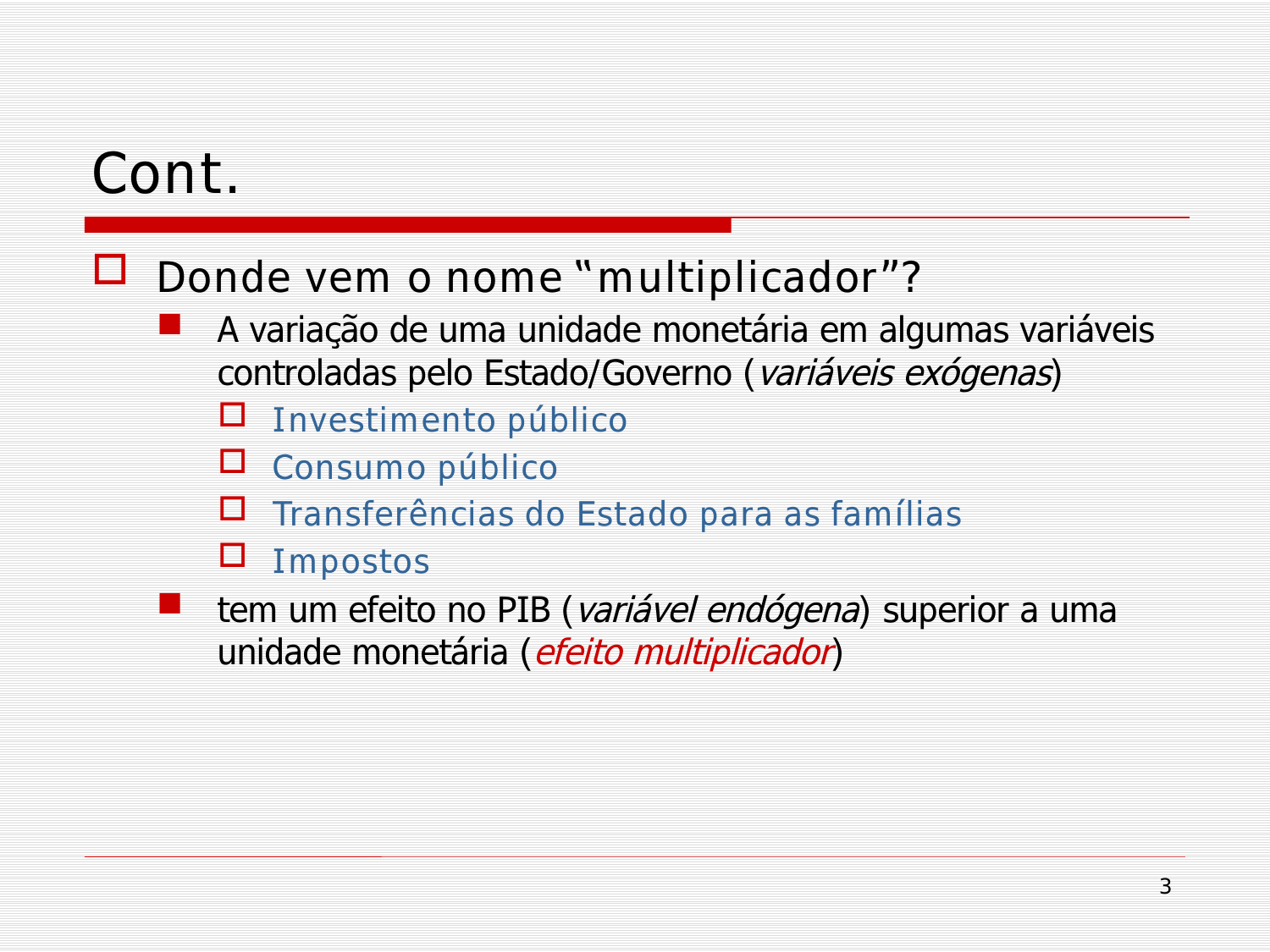

# Cont.
Donde vem o nome “multiplicador”?
A variação de uma unidade monetária em algumas variáveis controladas pelo Estado/Governo (variáveis exógenas)
Investimento público
Consumo público
Transferências do Estado para as famílias
Impostos
tem um efeito no PIB (variável endógena) superior a uma unidade monetária (efeito multiplicador)
3